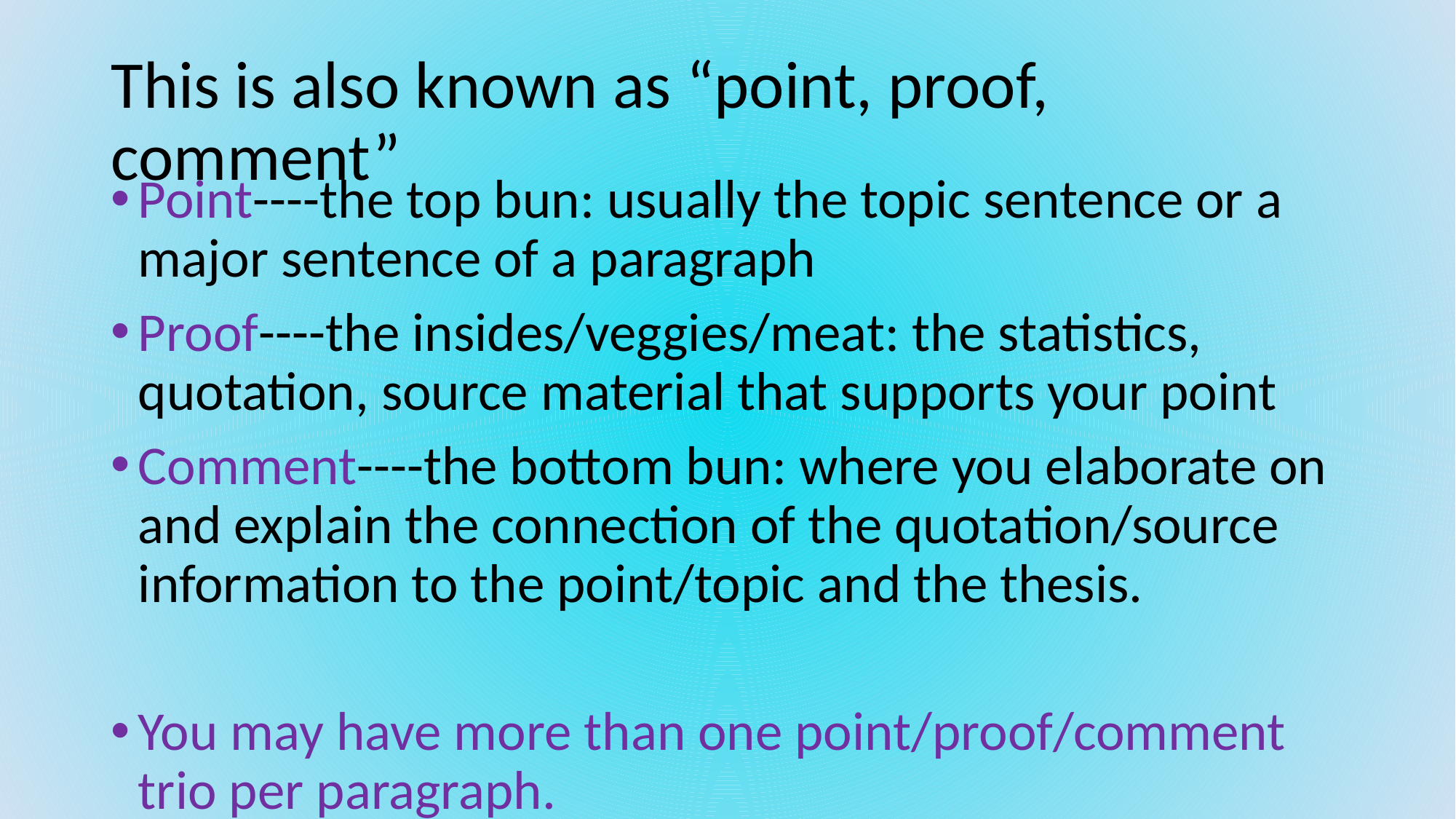

# This is also known as “point, proof, comment”
Point----the top bun: usually the topic sentence or a major sentence of a paragraph
Proof----the insides/veggies/meat: the statistics, quotation, source material that supports your point
Comment----the bottom bun: where you elaborate on and explain the connection of the quotation/source information to the point/topic and the thesis.

You may have more than one point/proof/comment trio per paragraph.